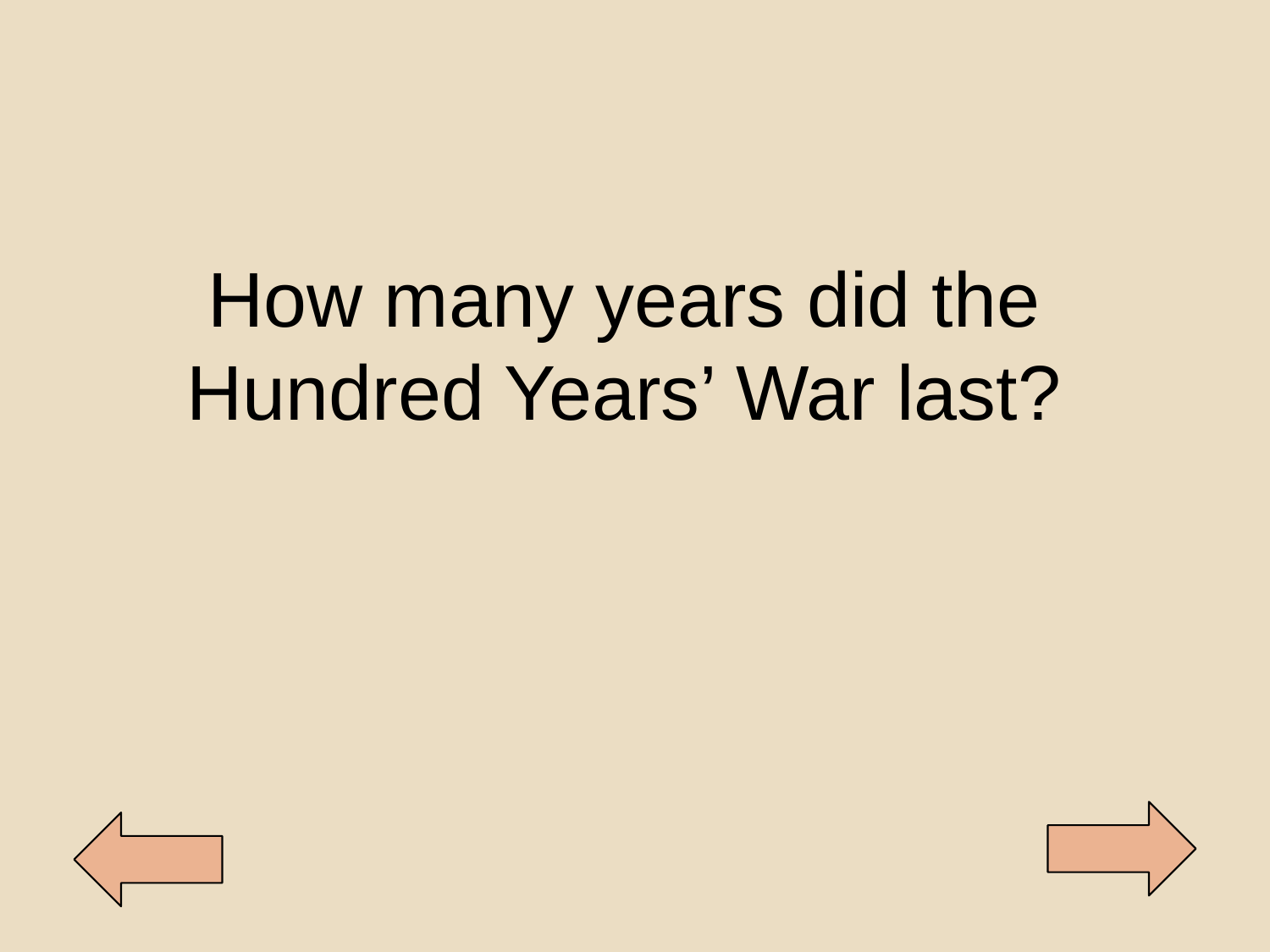

How many years did the Hundred Years’ War last?